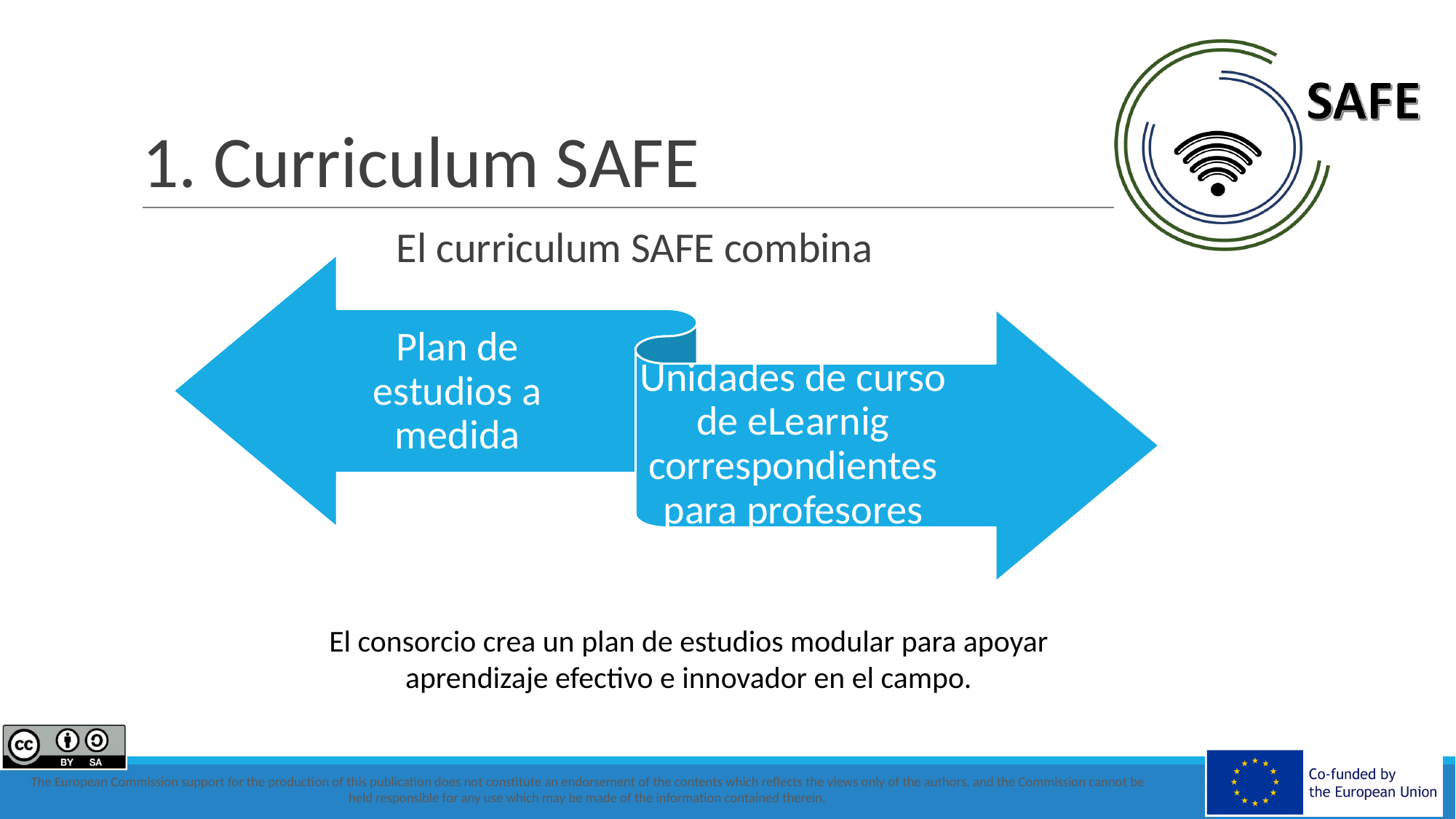

# 1. Curriculum SAFE
El curriculum SAFE combina

Plan de estudios a medida

Unidades de curso de eLearnig correspondientes para profesores
El consorcio crea un plan de estudios modular para apoyar
aprendizaje efectivo e innovador en el campo.